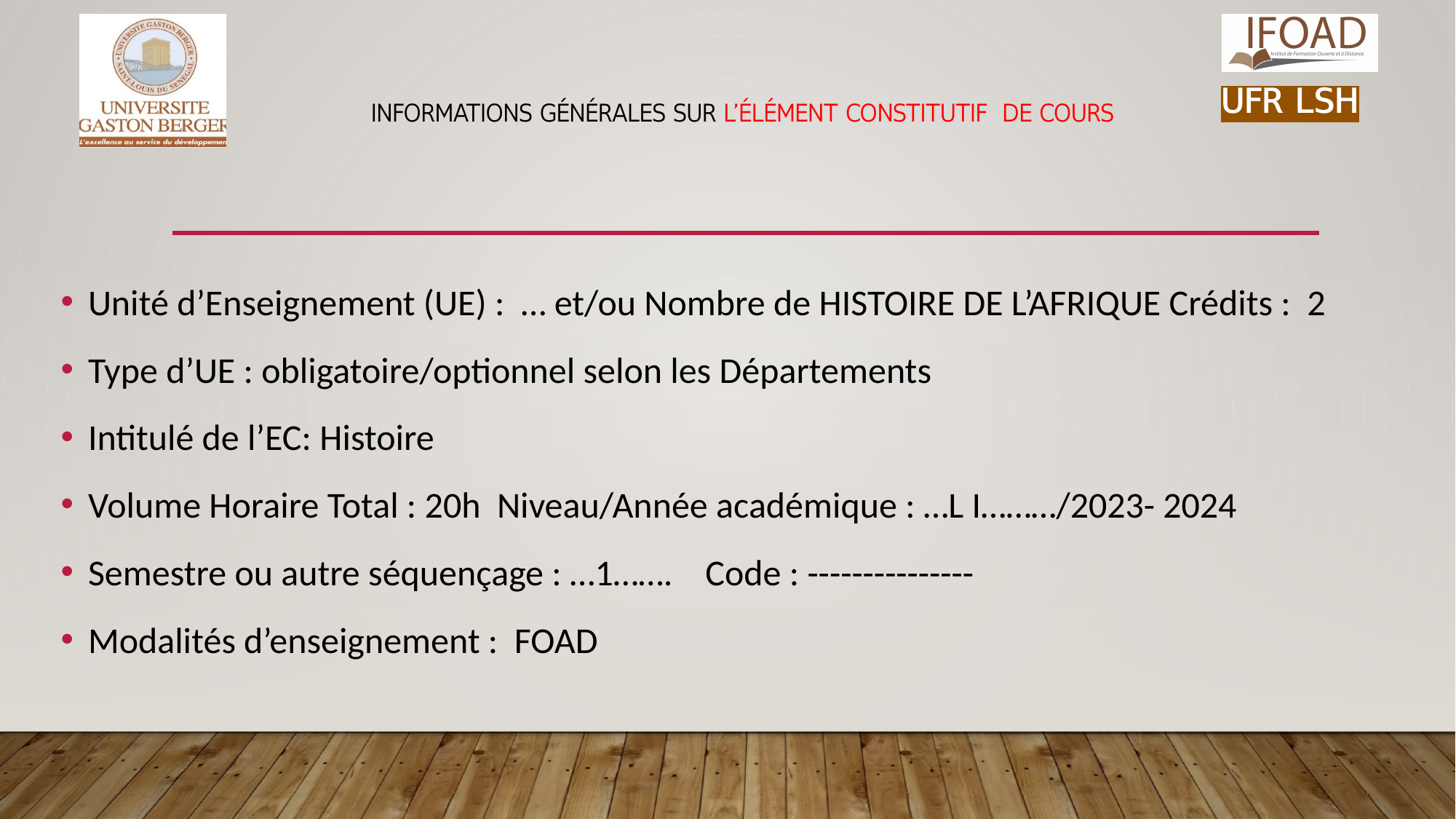

# Informations générales sur l’élément constitutif  de cours
Unité d’Enseignement (UE) :  … et/ou Nombre de HISTOIRE DE L’AFRIQUE Crédits :  2
Type d’UE : obligatoire/optionnel selon les Départements
Intitulé de l’EC: Histoire
Volume Horaire Total : 20h  Niveau/Année académique : …L I………/2023- 2024
Semestre ou autre séquençage : …1…….    Code : ---------------
Modalités d’enseignement :  FOAD